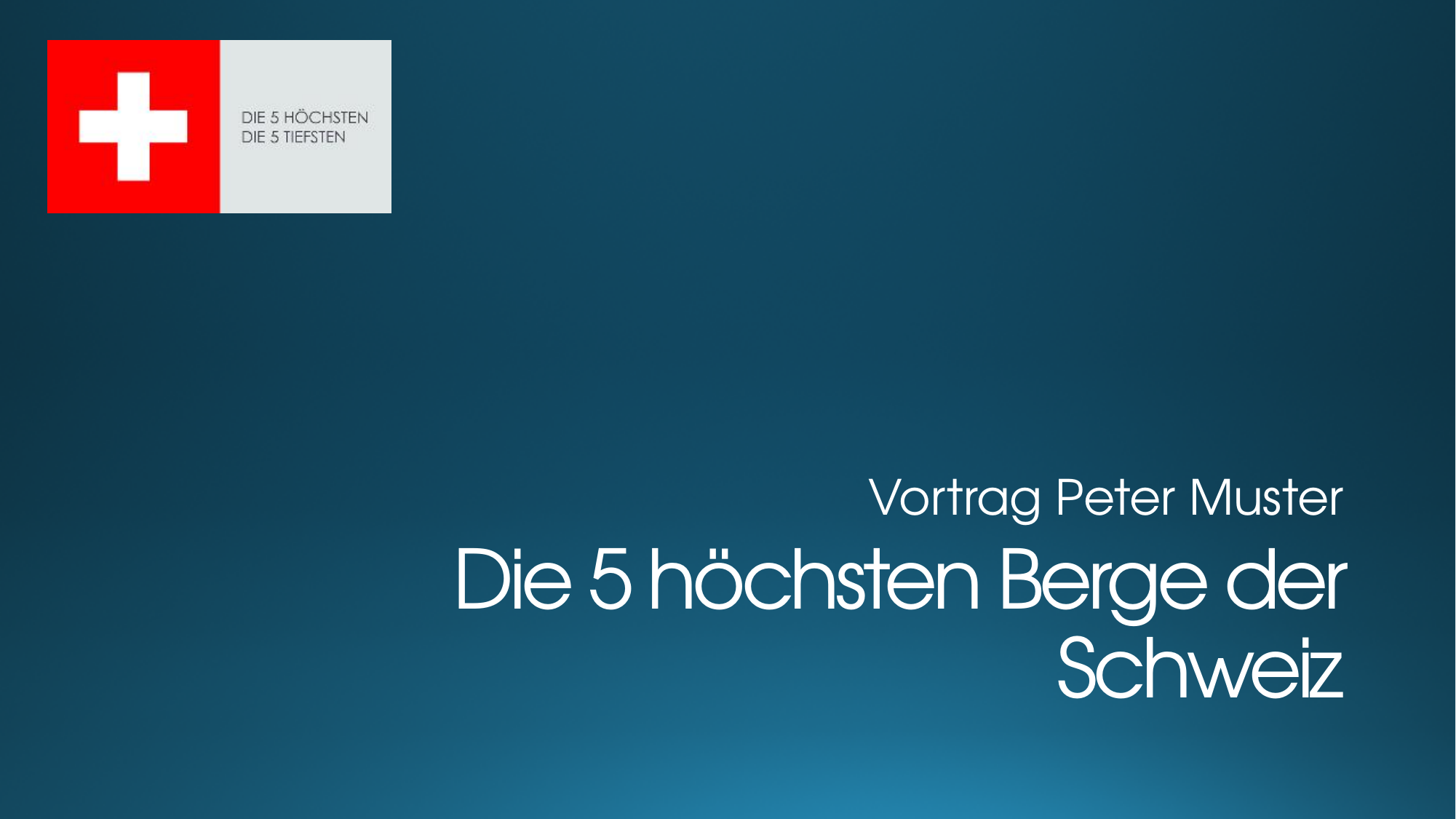

Vortrag Peter Muster
# Die 5 höchsten Berge der Schweiz